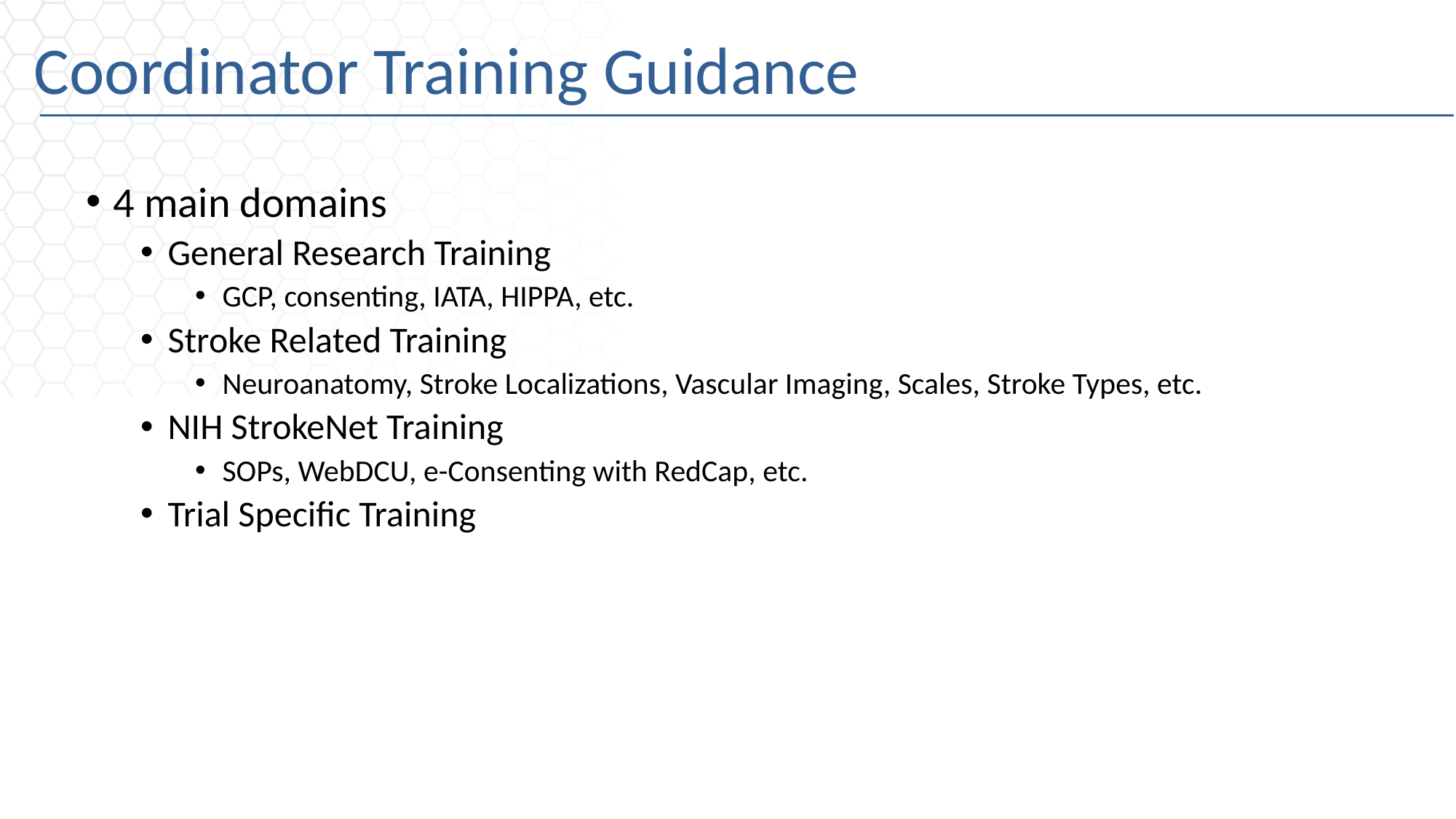

# Coordinator Training Guidance
4 main domains
General Research Training
GCP, consenting, IATA, HIPPA, etc.
Stroke Related Training
Neuroanatomy, Stroke Localizations, Vascular Imaging, Scales, Stroke Types, etc.
NIH StrokeNet Training
SOPs, WebDCU, e-Consenting with RedCap, etc.
Trial Specific Training